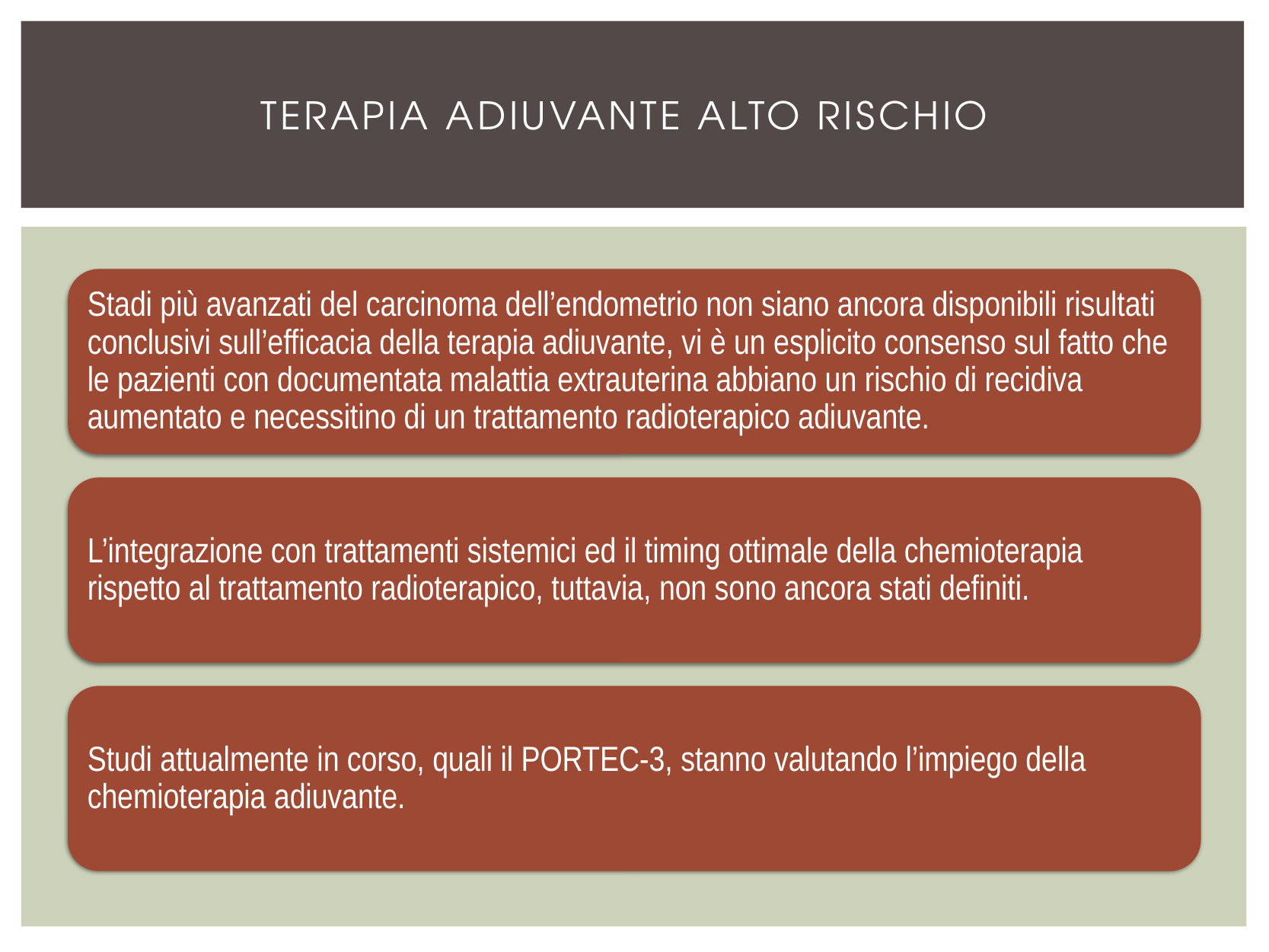

TERAPIA ADIUVANTE ALTO RISCHIO
Stadi più avanzati del carcinoma dell’endometrio non siano ancora disponibili risultati conclusivi sull’efficacia della terapia adiuvante, vi è un esplicito consenso sul fatto che le pazienti con documentata malattia extrauterina abbiano un rischio di recidiva aumentato e necessitino di un trattamento radioterapico adiuvante.
L’integrazione con trattamenti sistemici ed il timing ottimale della chemioterapia rispetto al trattamento radioterapico, tuttavia, non sono ancora stati definiti.
Studi attualmente in corso, quali il PORTEC-3, stanno valutando l’impiego della chemioterapia adiuvante.